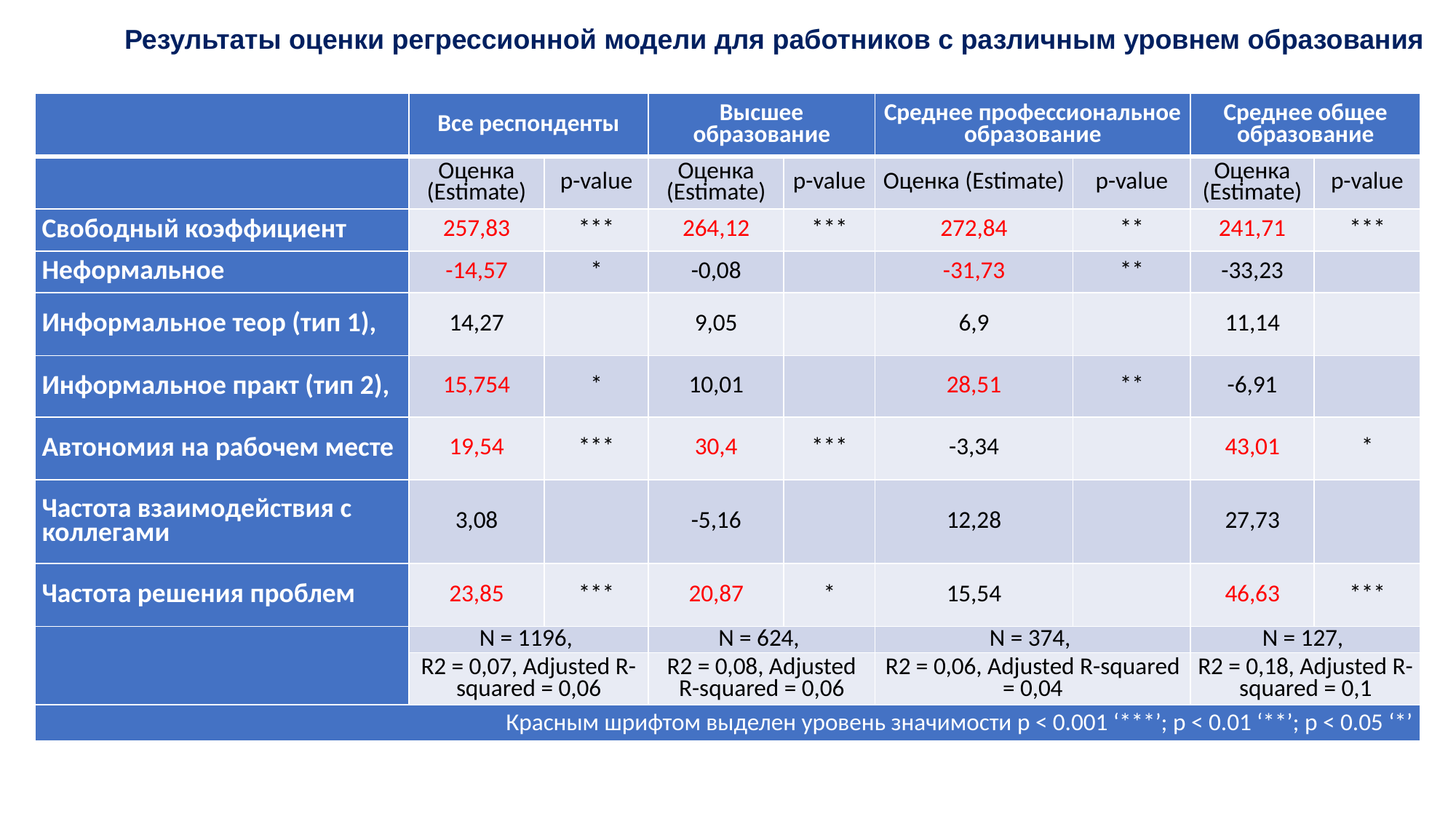

Результаты оценки регрессионной модели для работников с различным уровнем образования
|  | Все респонденты |  | Высшее образование |  | Среднее профессиональное образование |  | Среднее общее образование |  |
| --- | --- | --- | --- | --- | --- | --- | --- | --- |
|  | Оценка (Estimate) | p-value | Оценка (Estimate) | p-value | Оценка (Estimate) | p-value | Оценка (Estimate) | p-value |
| Свободный коэффициент | 257,83 | \*\*\* | 264,12 | \*\*\* | 272,84 | \*\* | 241,71 | \*\*\* |
| Неформальное | -14,57 | \* | -0,08 |  | -31,73 | \*\* | -33,23 |  |
| Информальное теор (тип 1), | 14,27 |  | 9,05 |  | 6,9 |  | 11,14 |  |
| Информальное практ (тип 2), | 15,754 | \* | 10,01 |  | 28,51 | \*\* | -6,91 |  |
| Автономия на рабочем месте | 19,54 | \*\*\* | 30,4 | \*\*\* | -3,34 |  | 43,01 | \* |
| Частота взаимодействия с коллегами | 3,08 |  | -5,16 |  | 12,28 |  | 27,73 |  |
| Частота решения проблем | 23,85 | \*\*\* | 20,87 | \* | 15,54 |  | 46,63 | \*\*\* |
|  | N = 1196, |  | N = 624, |  | N = 374, |  | N = 127, |  |
|  | R2 = 0,07, Adjusted R-squared = 0,06 |  | R2 = 0,08, Adjusted R-squared = 0,06 |  | R2 = 0,06, Adjusted R-squared = 0,04 |  | R2 = 0,18, Adjusted R-squared = 0,1 |  |
| Красным шрифтом выделен уровень значимости p < 0.001 ‘\*\*\*’; p < 0.01 ‘\*\*’; p < 0.05 ‘\*’ |  |  |  |  |  |  |  |  |